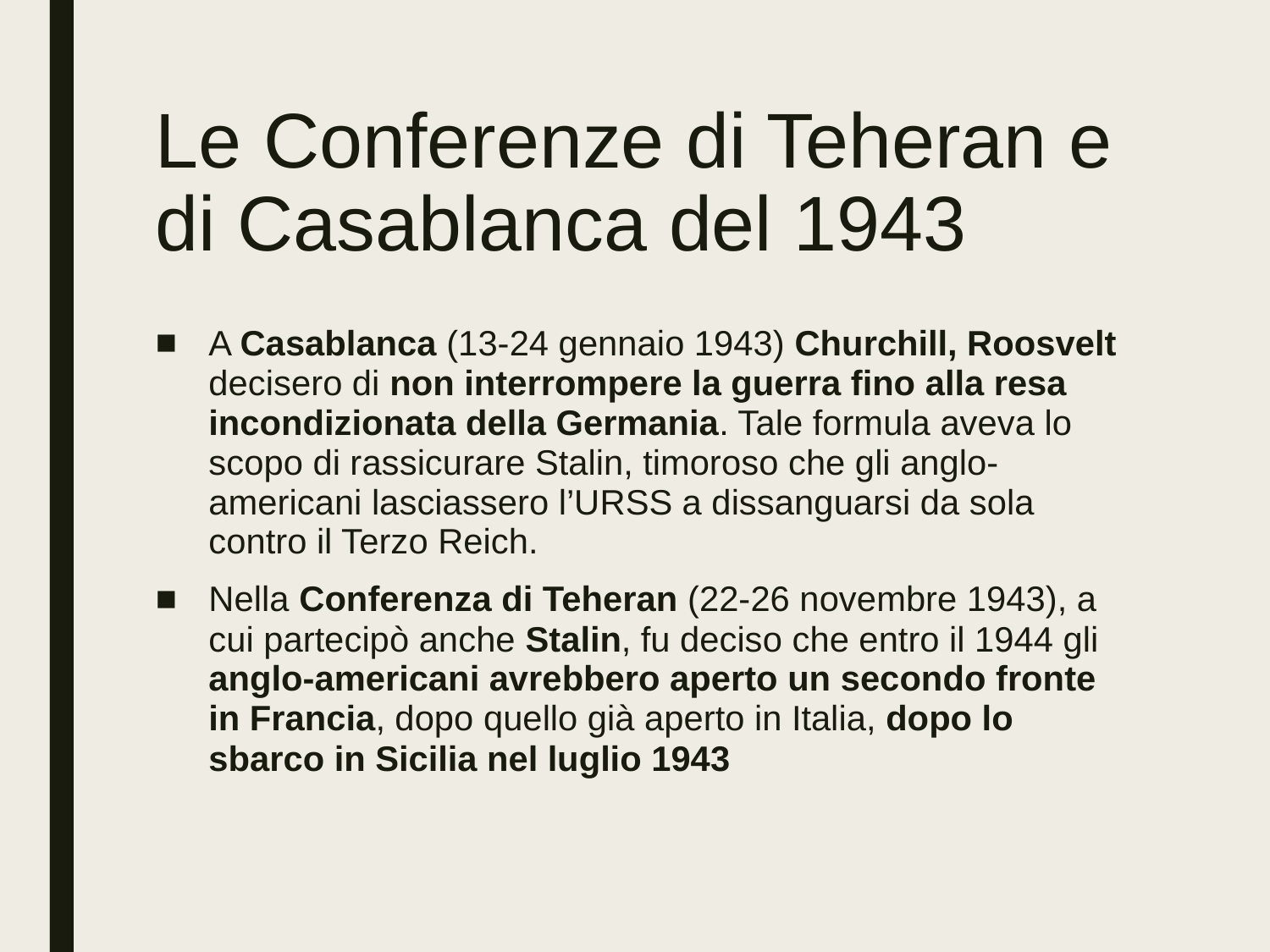

# Le Conferenze di Teheran e di Casablanca del 1943
A Casablanca (13-24 gennaio 1943) Churchill, Roosvelt decisero di non interrompere la guerra fino alla resa incondizionata della Germania. Tale formula aveva lo scopo di rassicurare Stalin, timoroso che gli anglo-americani lasciassero l’URSS a dissanguarsi da sola contro il Terzo Reich.
Nella Conferenza di Teheran (22-26 novembre 1943), a cui partecipò anche Stalin, fu deciso che entro il 1944 gli anglo-americani avrebbero aperto un secondo fronte in Francia, dopo quello già aperto in Italia, dopo lo sbarco in Sicilia nel luglio 1943